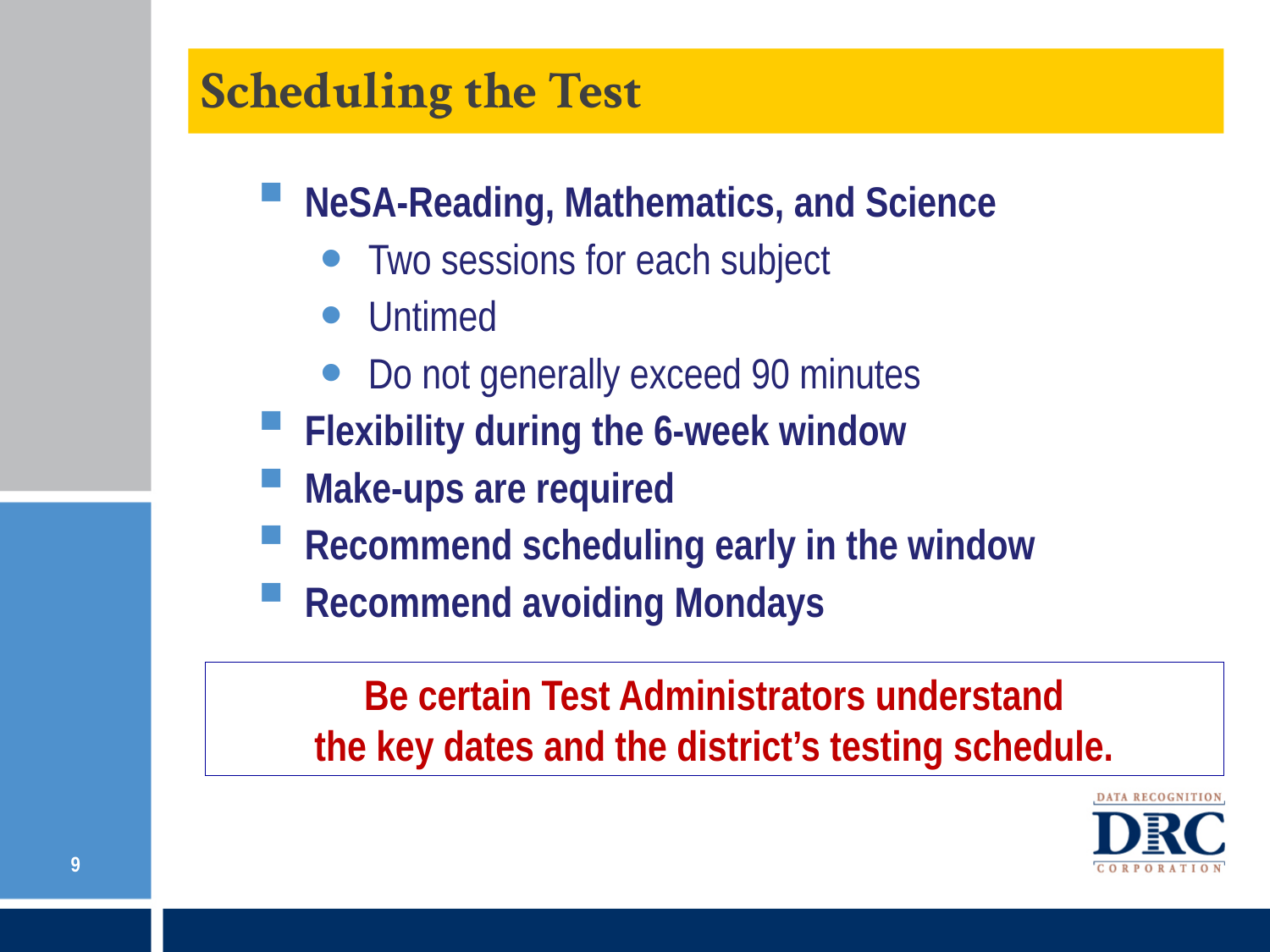

# Scheduling the Test
NeSA-Reading, Mathematics, and Science
Two sessions for each subject
Untimed
Do not generally exceed 90 minutes
Flexibility during the 6-week window
Make-ups are required
Recommend scheduling early in the window
Recommend avoiding Mondays
Be certain Test Administrators understand
the key dates and the district’s testing schedule.
9